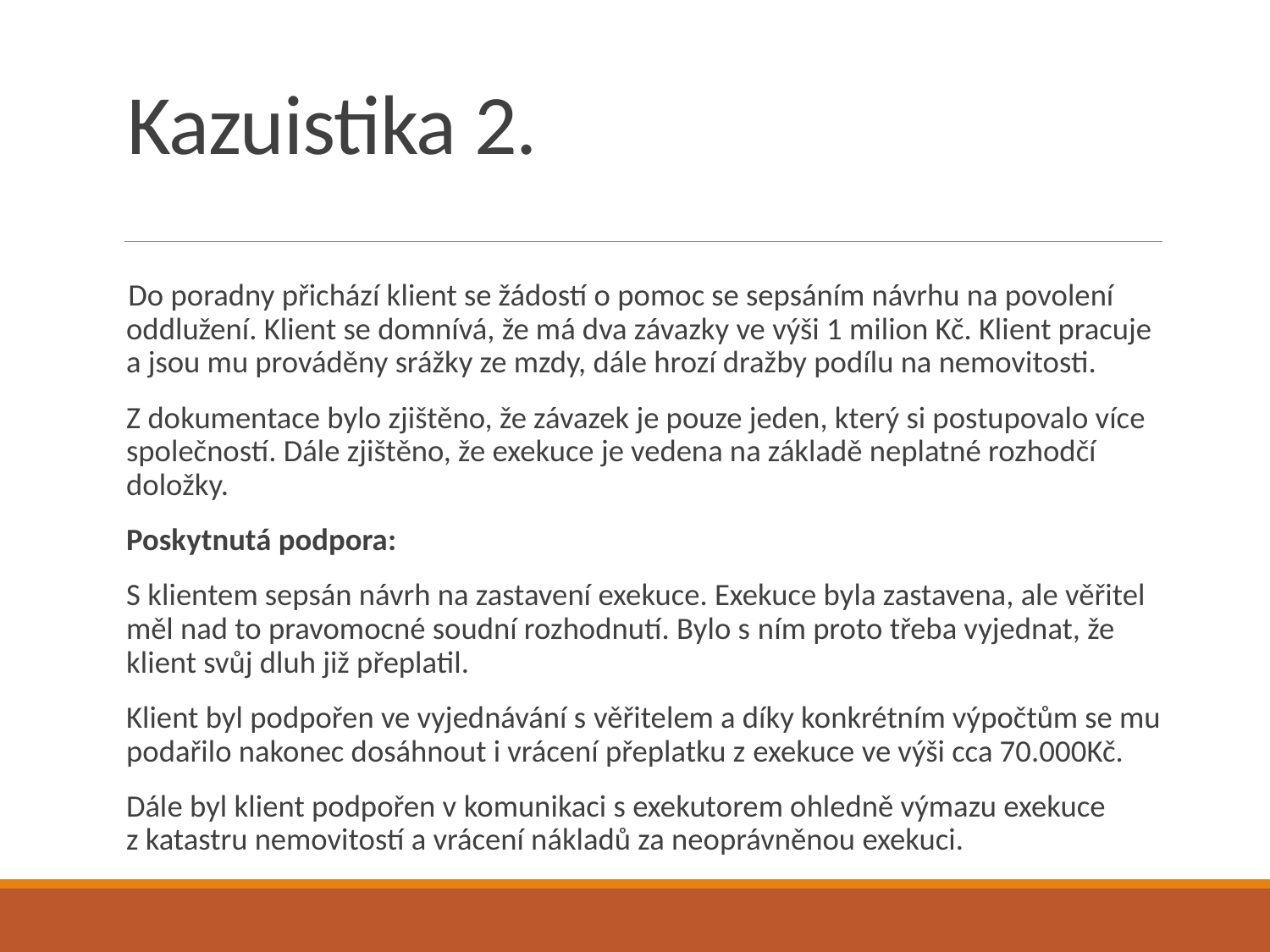

# Kazuistika 2.

  Do poradny přichází klient se žádostí o pomoc se sepsáním návrhu na povolení oddlužení. Klient se domnívá, že má dva závazky ve výši 1 milion Kč. Klient pracuje a jsou mu prováděny srážky ze mzdy, dále hrozí dražby podílu na nemovitosti.
Z dokumentace bylo zjištěno, že závazek je pouze jeden, který si postupovalo více společností. Dále zjištěno, že exekuce je vedena na základě neplatné rozhodčí doložky.
Poskytnutá podpora:
S klientem sepsán návrh na zastavení exekuce. Exekuce byla zastavena, ale věřitel měl nad to pravomocné soudní rozhodnutí. Bylo s ním proto třeba vyjednat, že klient svůj dluh již přeplatil.
Klient byl podpořen ve vyjednávání s věřitelem a díky konkrétním výpočtům se mu podařilo nakonec dosáhnout i vrácení přeplatku z exekuce ve výši cca 70.000Kč.
Dále byl klient podpořen v komunikaci s exekutorem ohledně výmazu exekuce z katastru nemovitostí a vrácení nákladů za neoprávněnou exekuci.